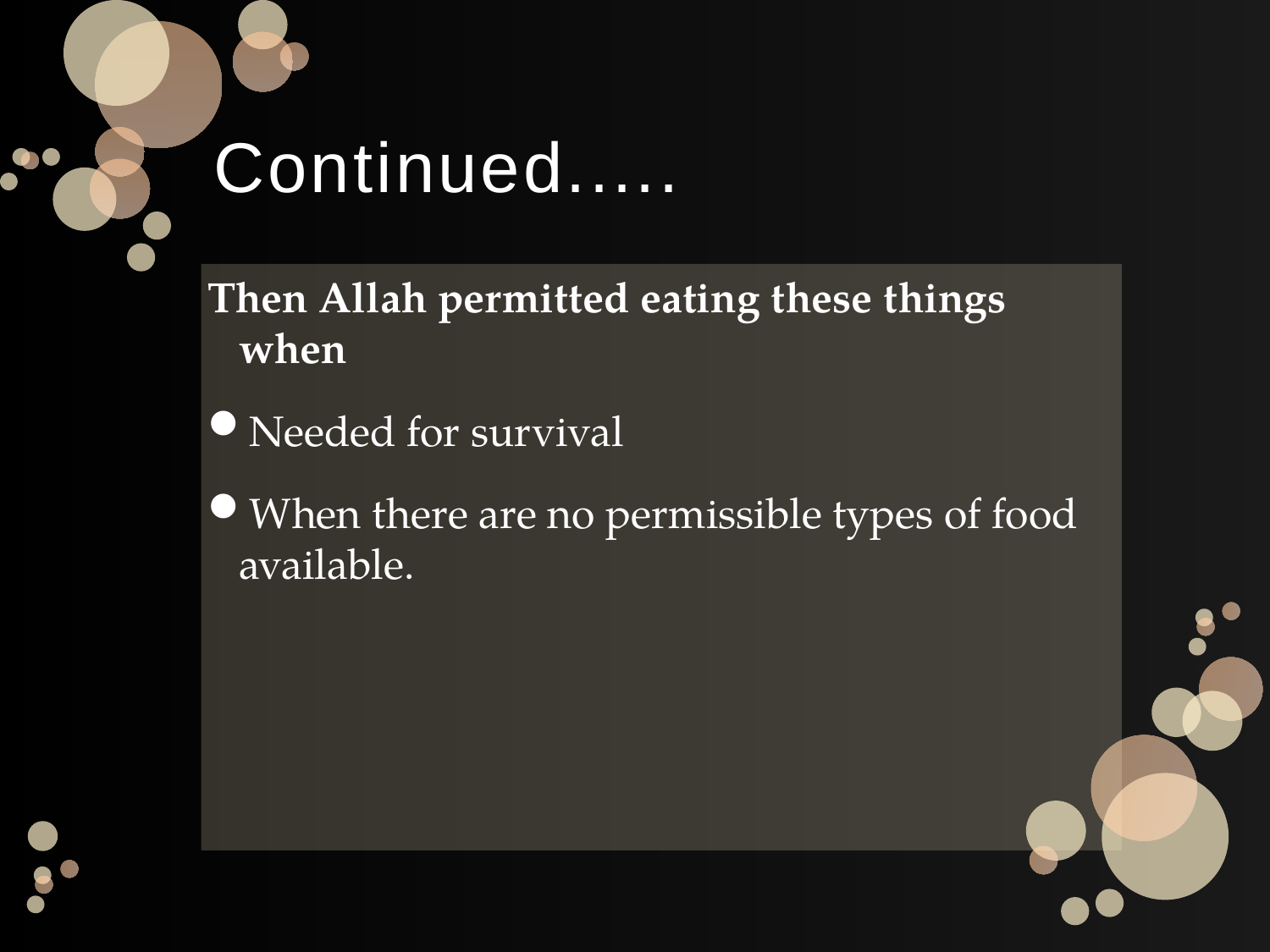

# Continued.....
Then Allah permitted eating these things when
Needed for survival
When there are no permissible types of food available.